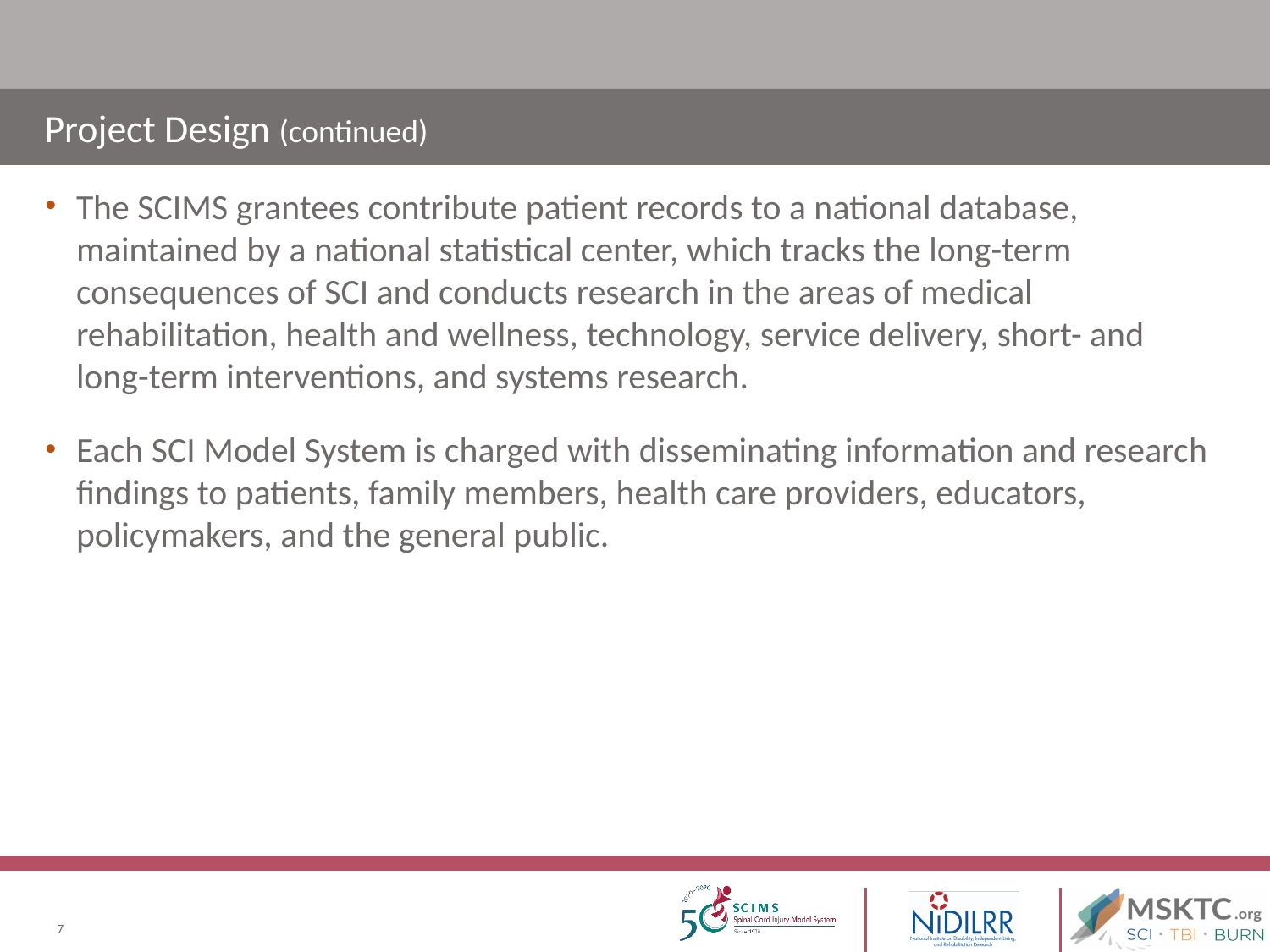

# Project Design (continued)
The SCIMS grantees contribute patient records to a national database, maintained by a national statistical center, which tracks the long-term consequences of SCI and conducts research in the areas of medical rehabilitation, health and wellness, technology, service delivery, short- and long-term interventions, and systems research.
Each SCI Model System is charged with disseminating information and research findings to patients, family members, health care providers, educators, policymakers, and the general public.
7